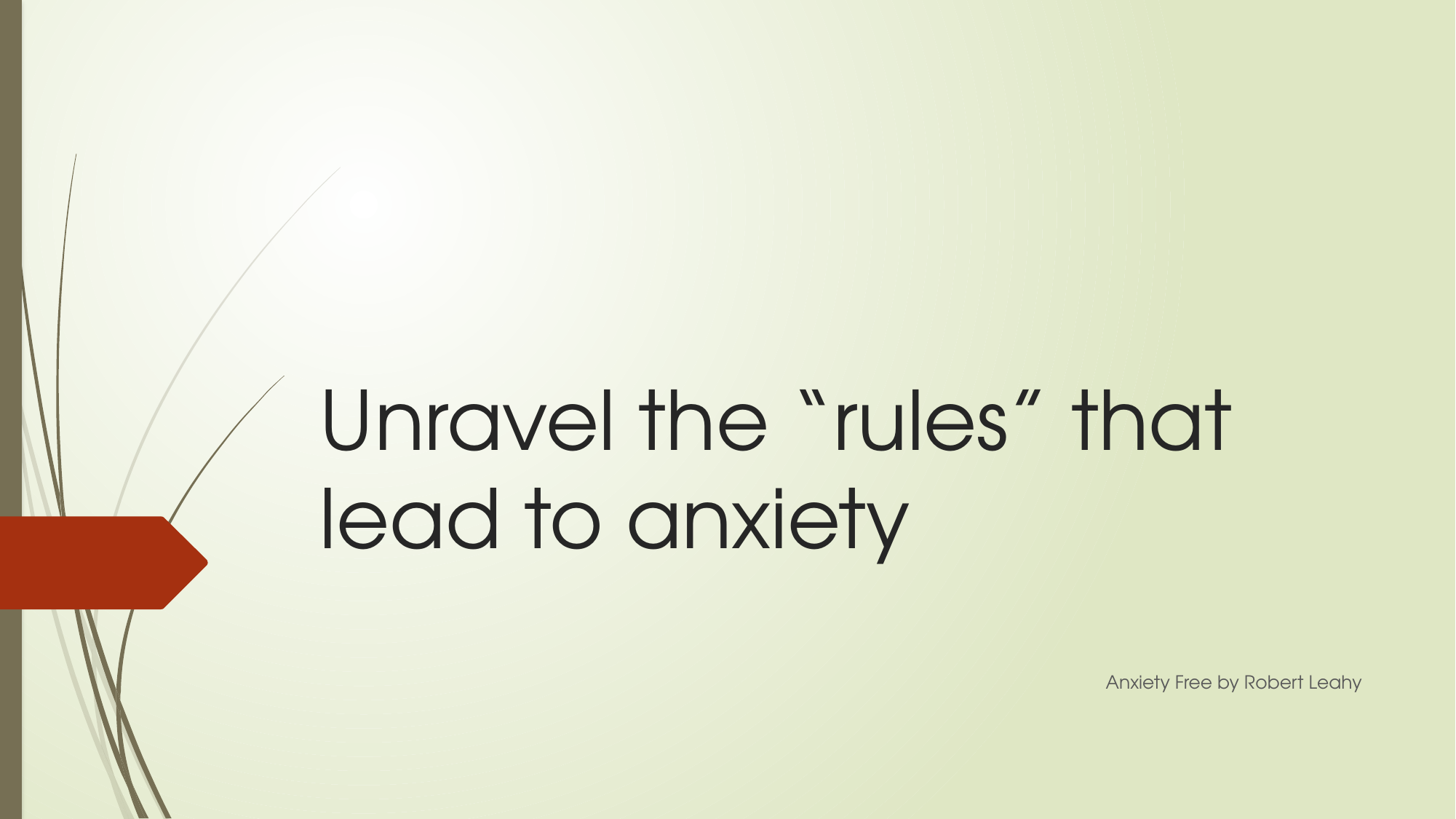

# Unravel the “rules” that lead to anxiety

Anxiety Free by Robert Leahy